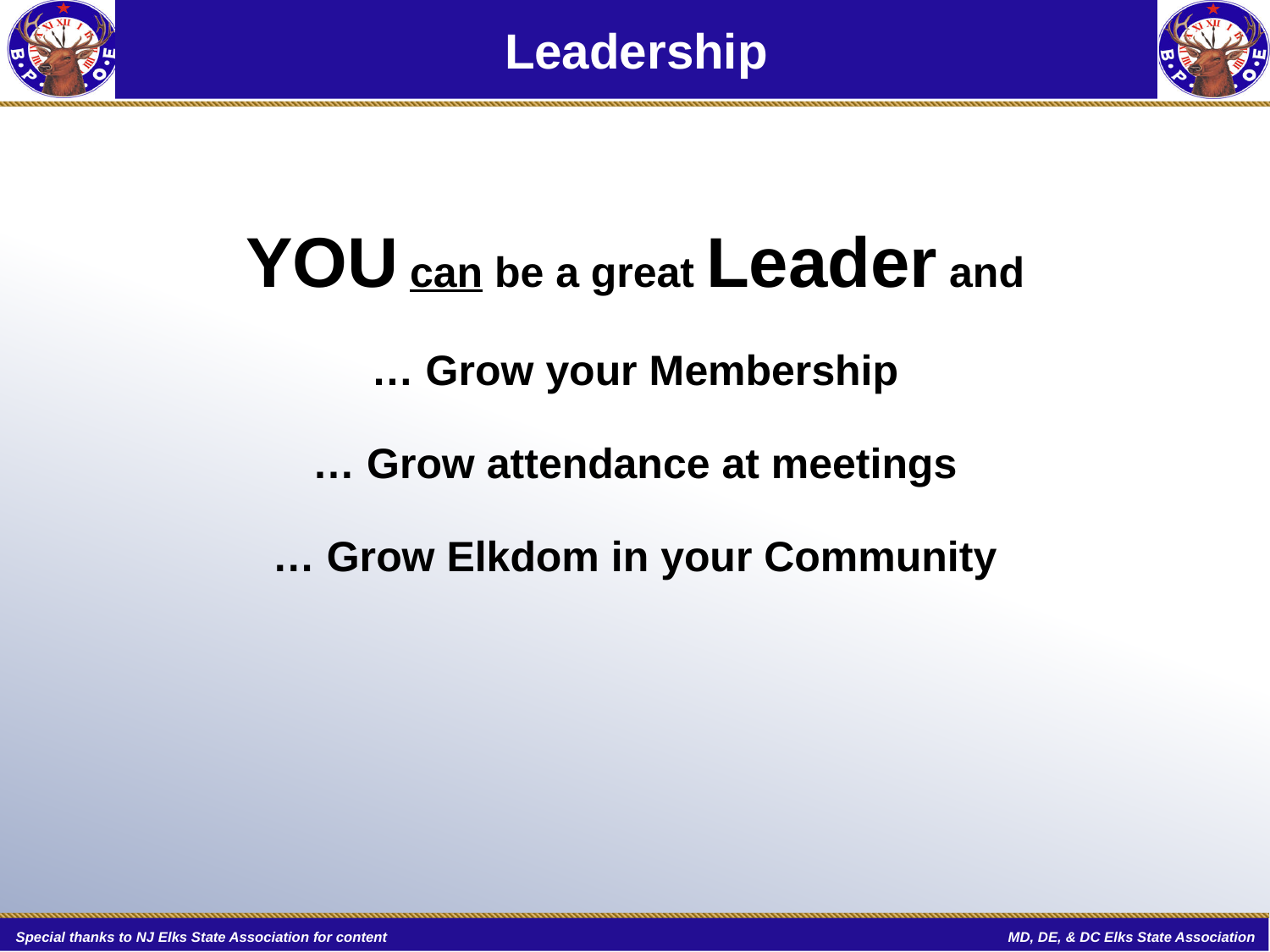

# Leadership

YOU can be a great Leader and
… Grow your Membership
… Grow attendance at meetings
… Grow Elkdom in your Community